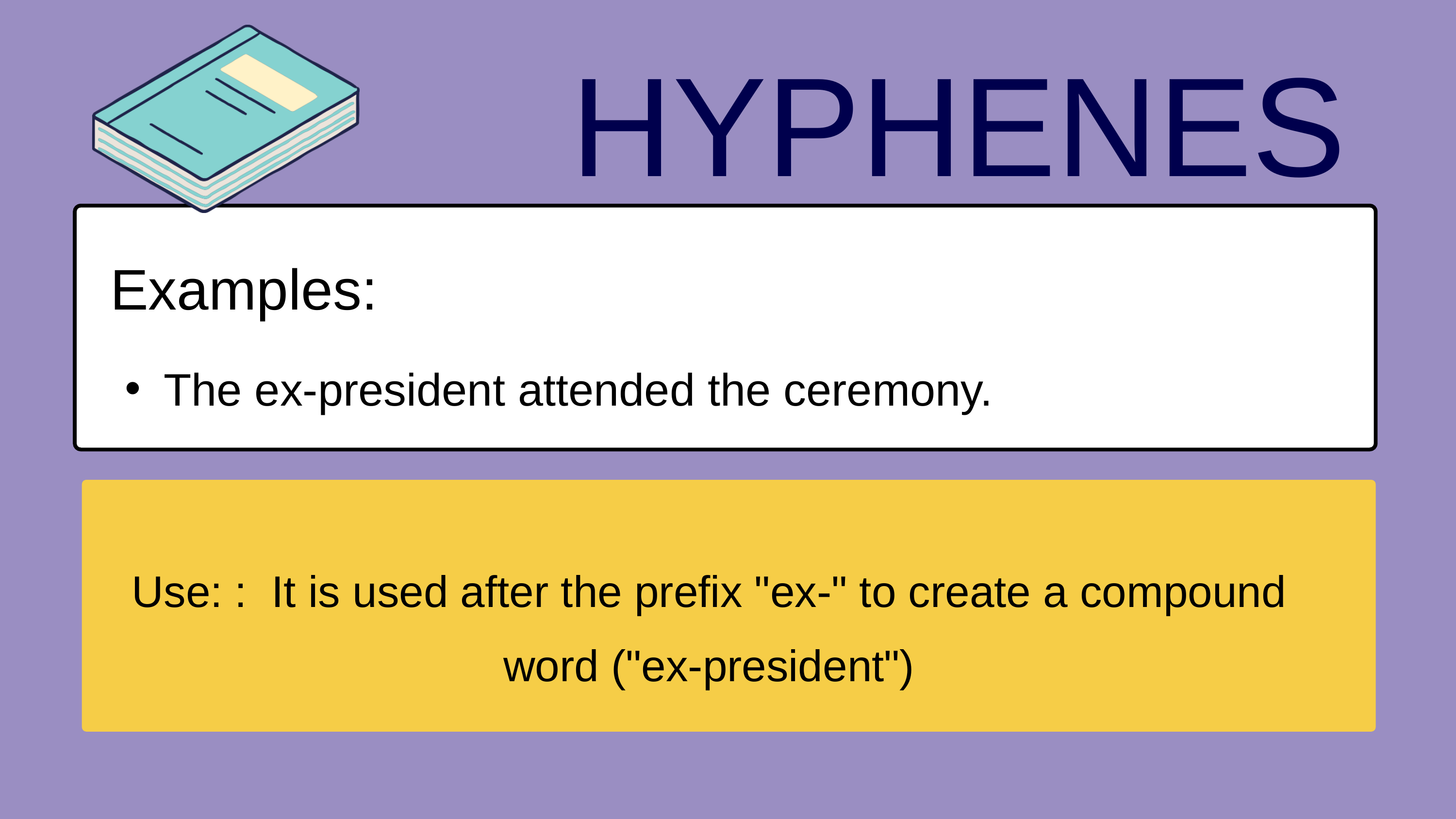

HYPHENES

Examples:
The ex-president attended the ceremony.

Use: :  It is used after the prefix "ex-" to create a compound word ("ex-president")